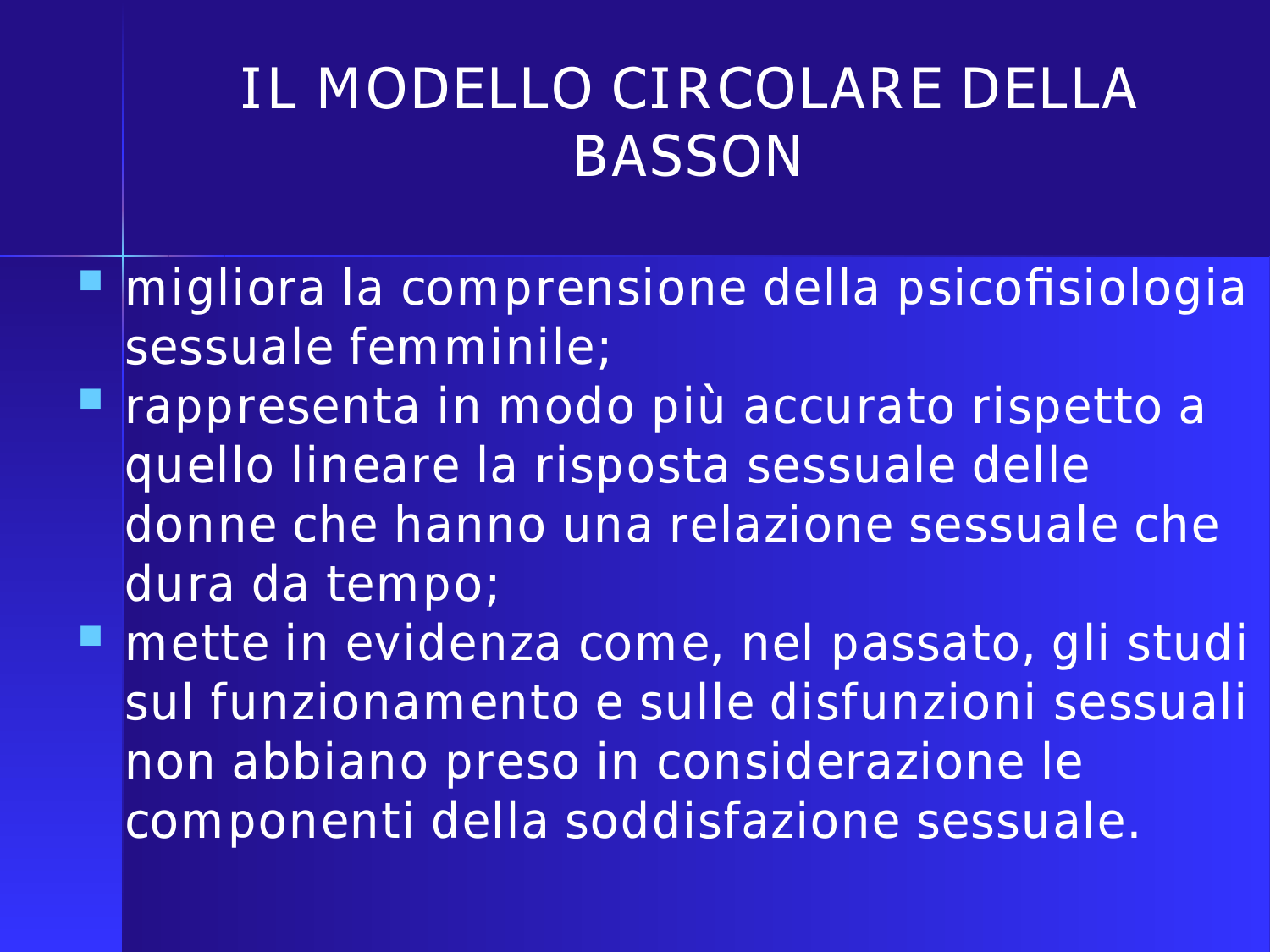

IL MODELLO CIRCOLARE DELLA BASSON

migliora la comprensione della psicofisiologia sessuale femminile;
rappresenta in modo più accurato rispetto a quello lineare la risposta sessuale delle donne che hanno una relazione sessuale che dura da tempo;
mette in evidenza come, nel passato, gli studi sul funzionamento e sulle disfunzioni sessuali non abbiano preso in considerazione le componenti della soddisfazione sessuale.